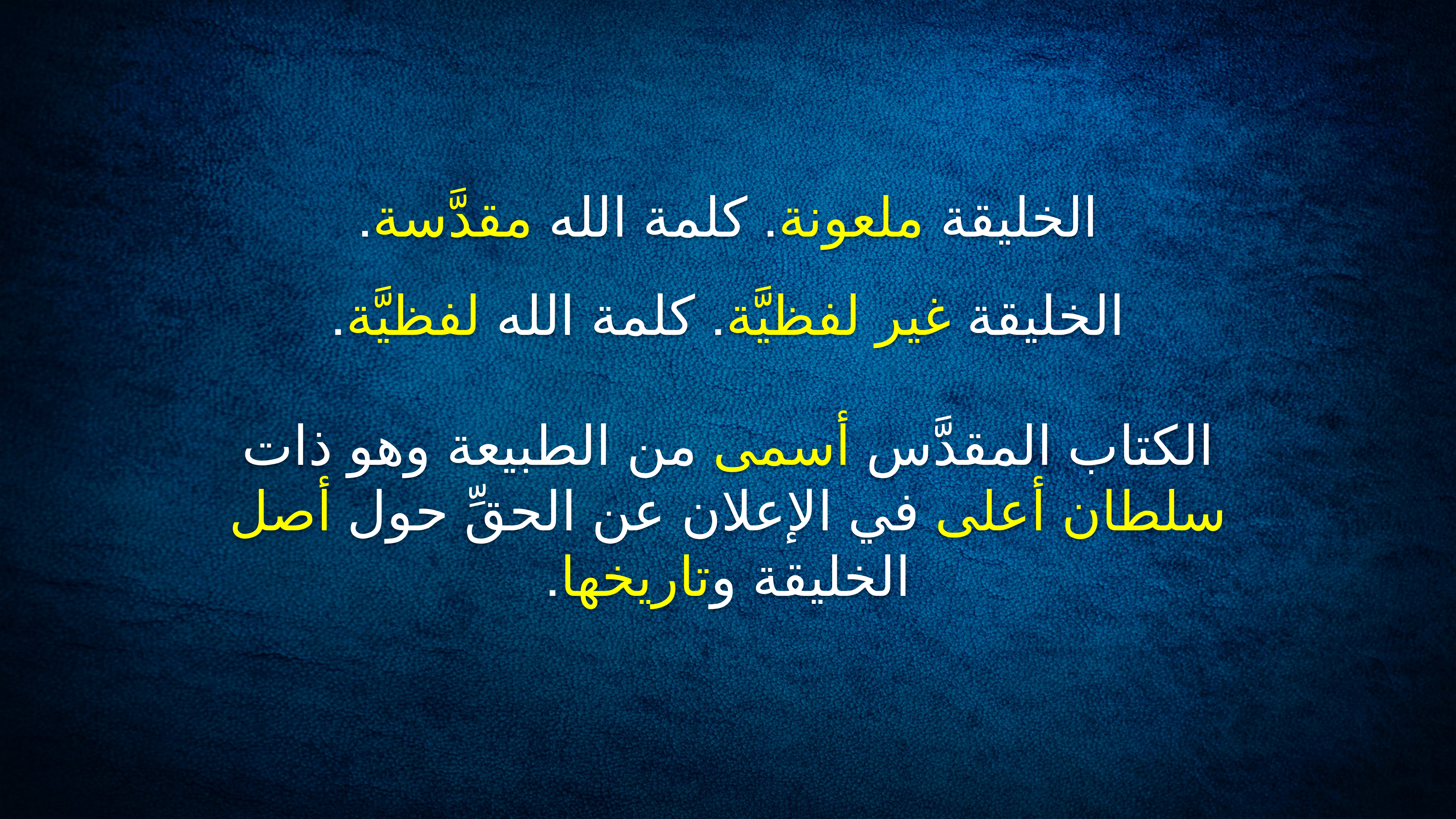

الخليقة ملعونة. كلمة الله مقدَّسة.
الخليقة غير لفظيَّة. كلمة الله لفظيَّة.
الكتاب المقدَّس أسمى من الطبيعة وهو ذات سلطان أعلى في الإعلان عن الحقِّ حول أصل الخليقة وتاريخها.